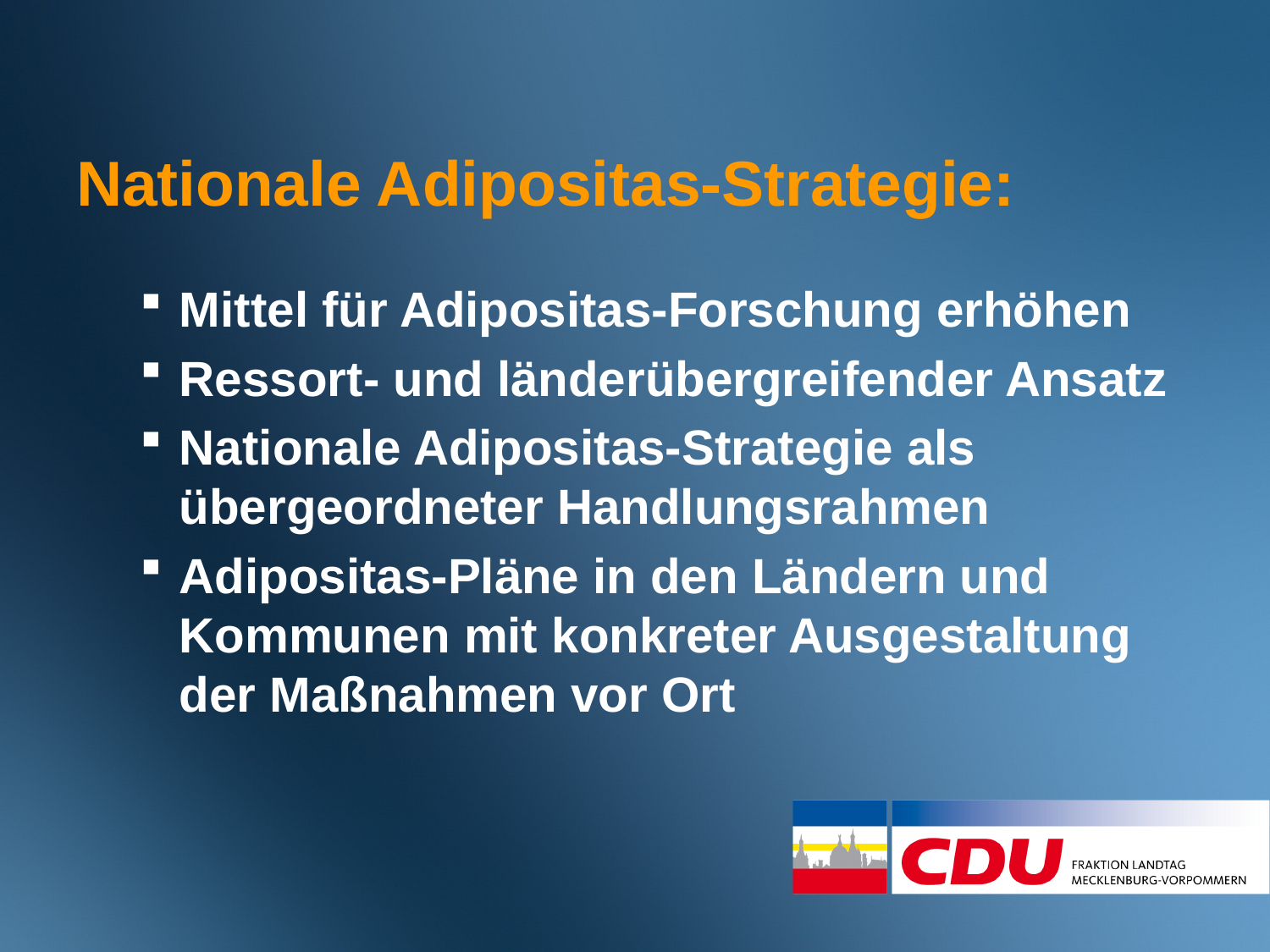

Nationale Adipositas-Strategie:

Mittel für Adipositas-Forschung erhöhen
Ressort- und länderübergreifender Ansatz
Nationale Adipositas-Strategie als übergeordneter Handlungsrahmen
Adipositas-Pläne in den Ländern und Kommunen mit konkreter Ausgestaltung der Maßnahmen vor Ort